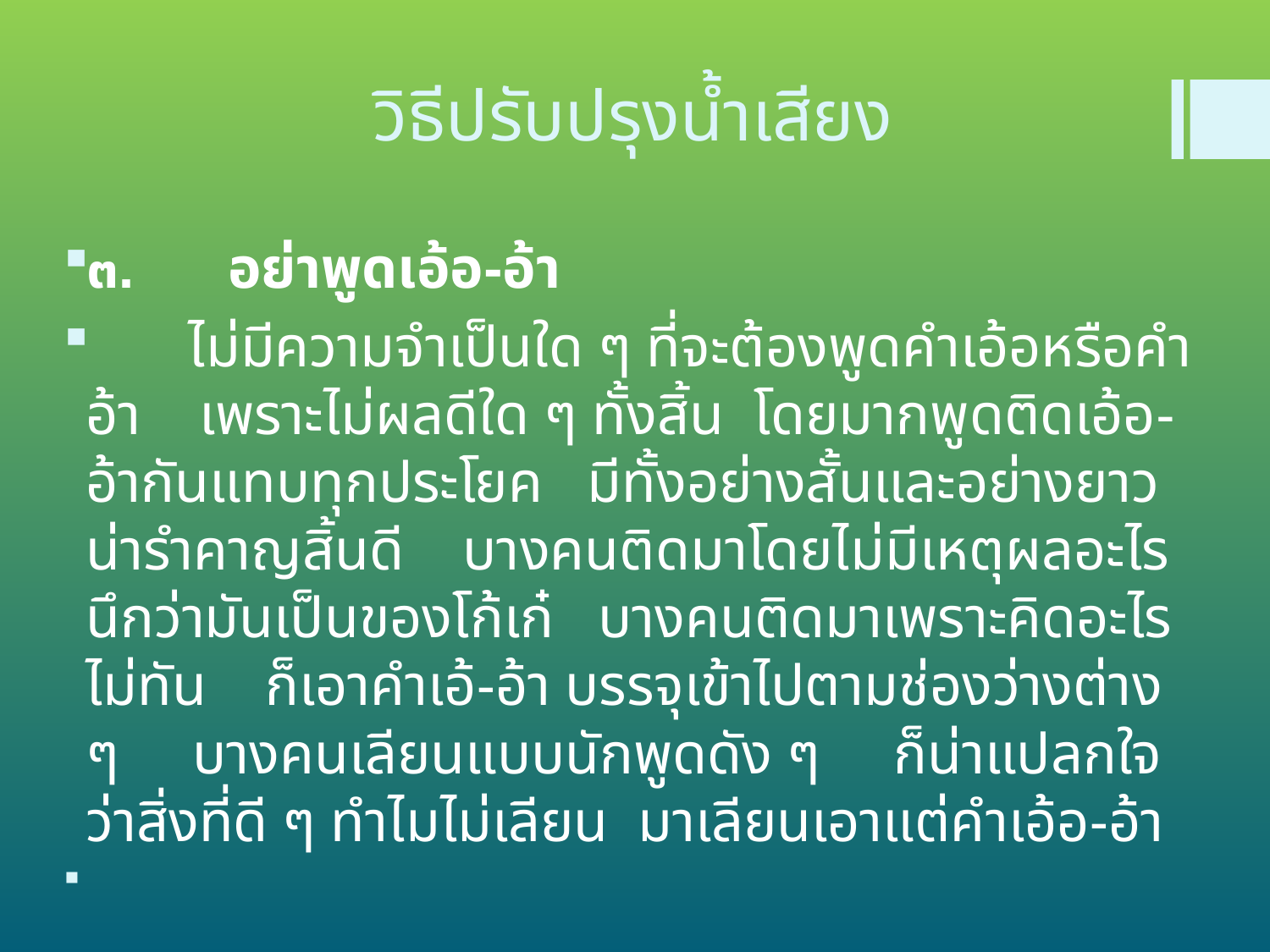

# วิธีปรับปรุงน้ำเสียง

๓.      อย่าพูดเอ้อ-อ้า
       ไม่มีความจำเป็นใด ๆ ที่จะต้องพูดคำเอ้อหรือคำอ้า    เพราะไม่ผลดีใด ๆ ทั้งสิ้น  โดยมากพูดติดเอ้อ-อ้ากันแทบทุกประโยค   มีทั้งอย่างสั้นและอย่างยาว   น่ารำคาญสิ้นดี    บางคนติดมาโดยไม่มีเหตุผลอะไร  นึกว่ามันเป็นของโก้เก๋   บางคนติดมาเพราะคิดอะไรไม่ทัน    ก็เอาคำเอ้-อ้า บรรจุเข้าไปตามช่องว่างต่าง ๆ     บางคนเลียนแบบนักพูดดัง ๆ     ก็น่าแปลกใจว่าสิ่งที่ดี ๆ ทำไมไม่เลียน  มาเลียนเอาแต่คำเอ้อ-อ้า